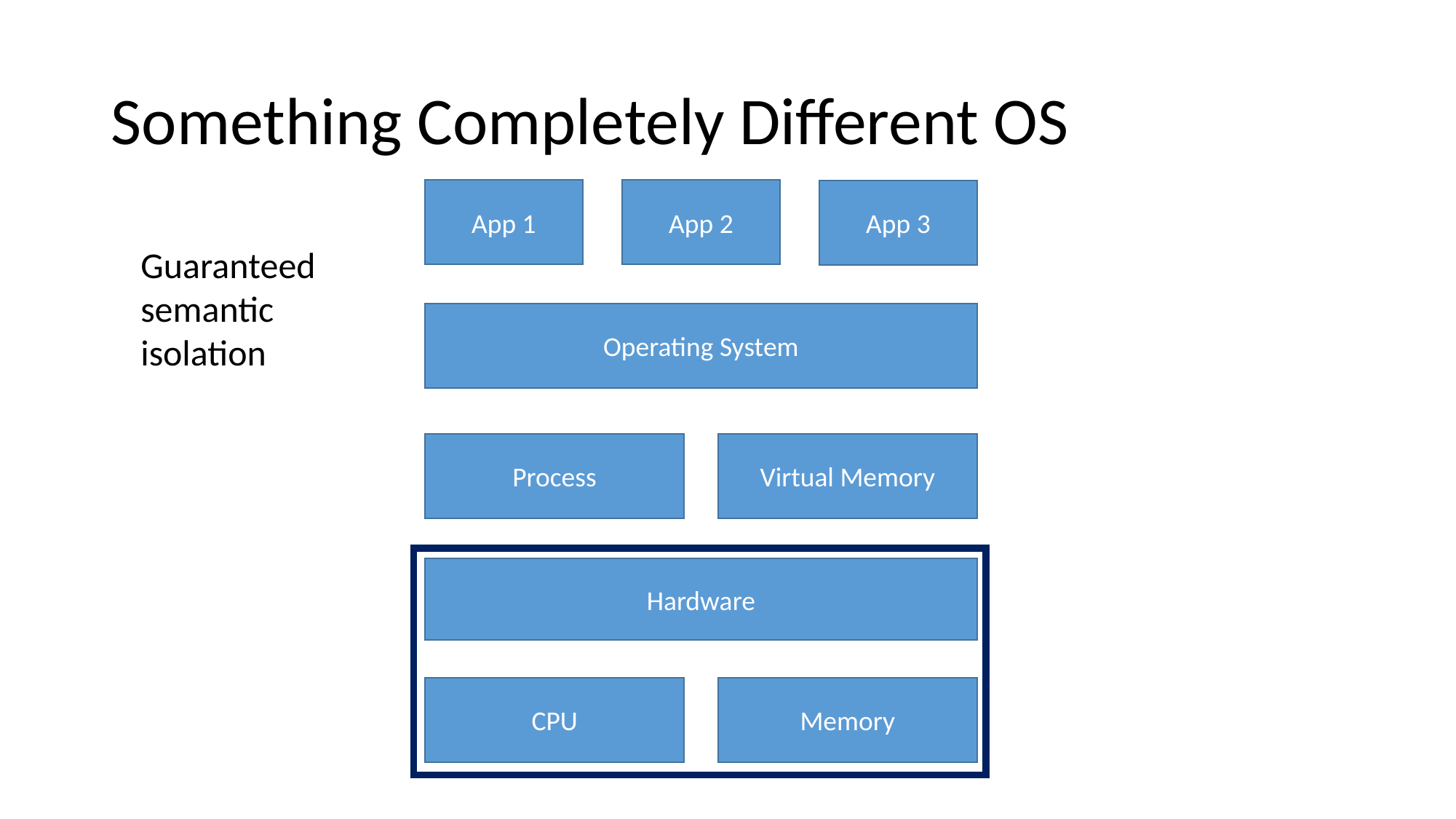

# Something Completely Different OS
App 1
App 2
App 3
Guaranteed semantic isolation
Operating System
Virtual Memory
Process

Hardware
CPU
Memory